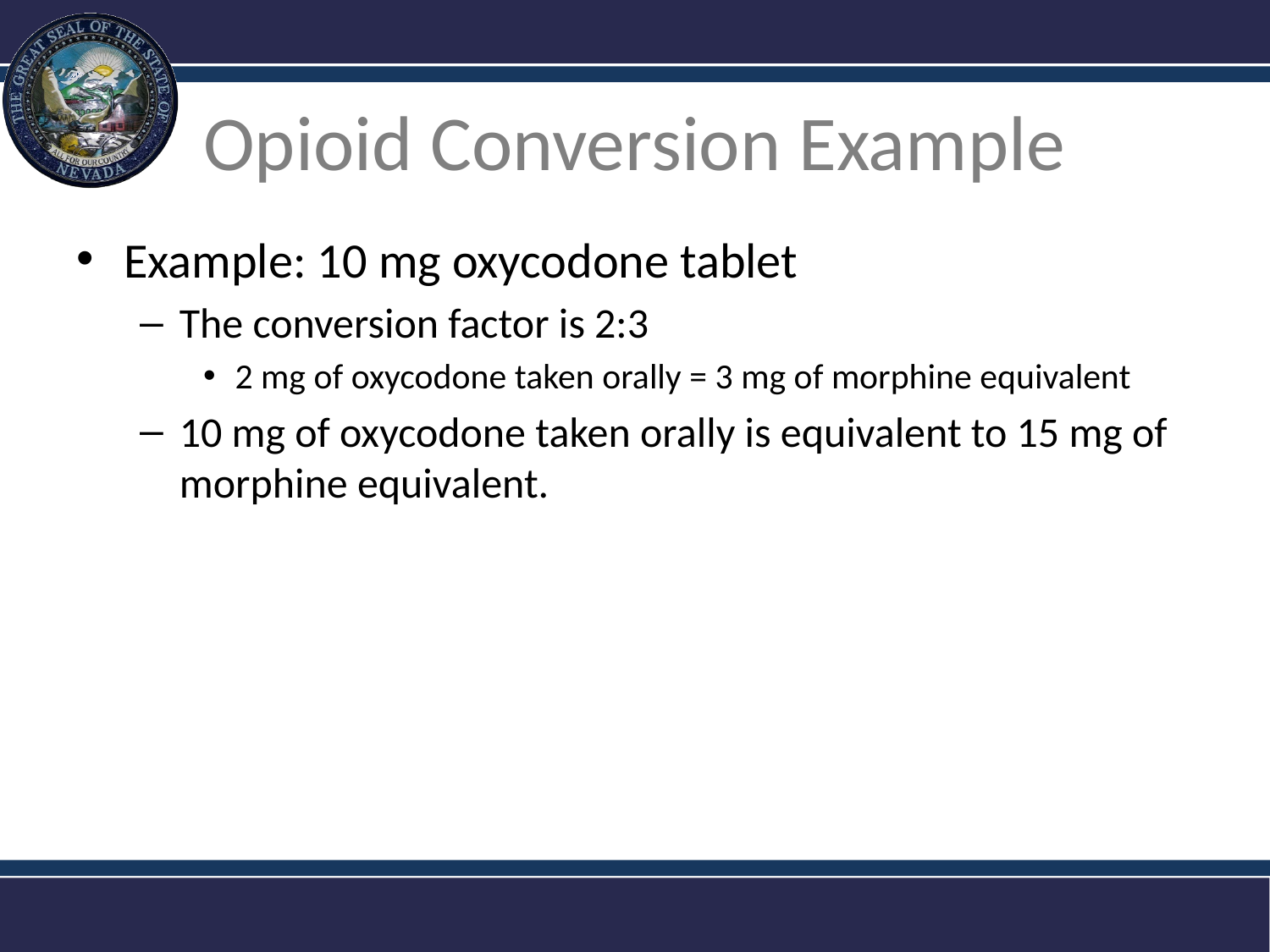

# Opioid Conversion Example
Example: 10 mg oxycodone tablet
The conversion factor is 2:3
2 mg of oxycodone taken orally = 3 mg of morphine equivalent
10 mg of oxycodone taken orally is equivalent to 15 mg of morphine equivalent.
8